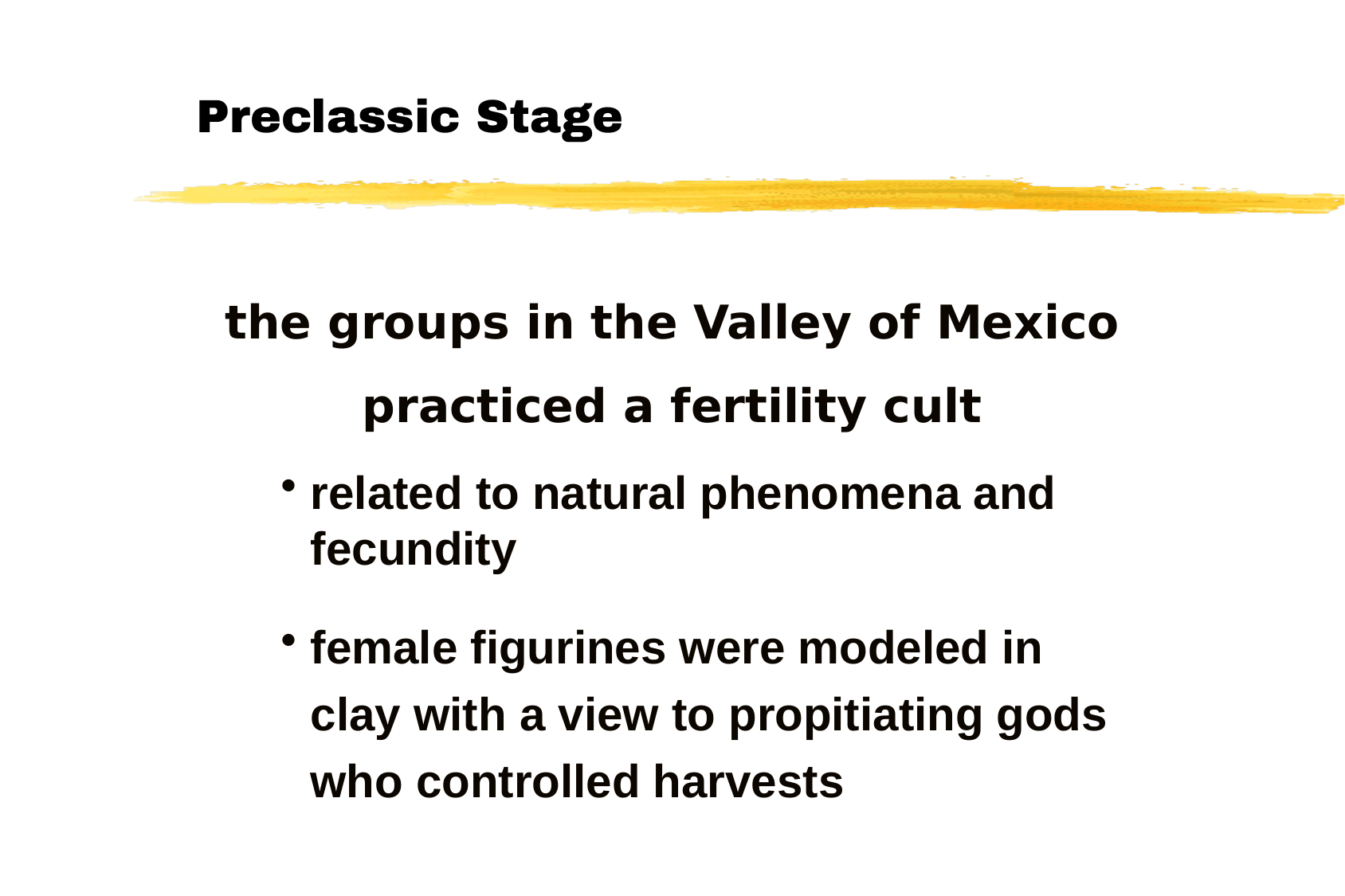

Preclassic Stage
the groups in the Valley of Mexico practiced a fertility cult

related to natural phenomena and fecundity

female figurines were modeled in clay with a view to propitiating gods who controlled harvests